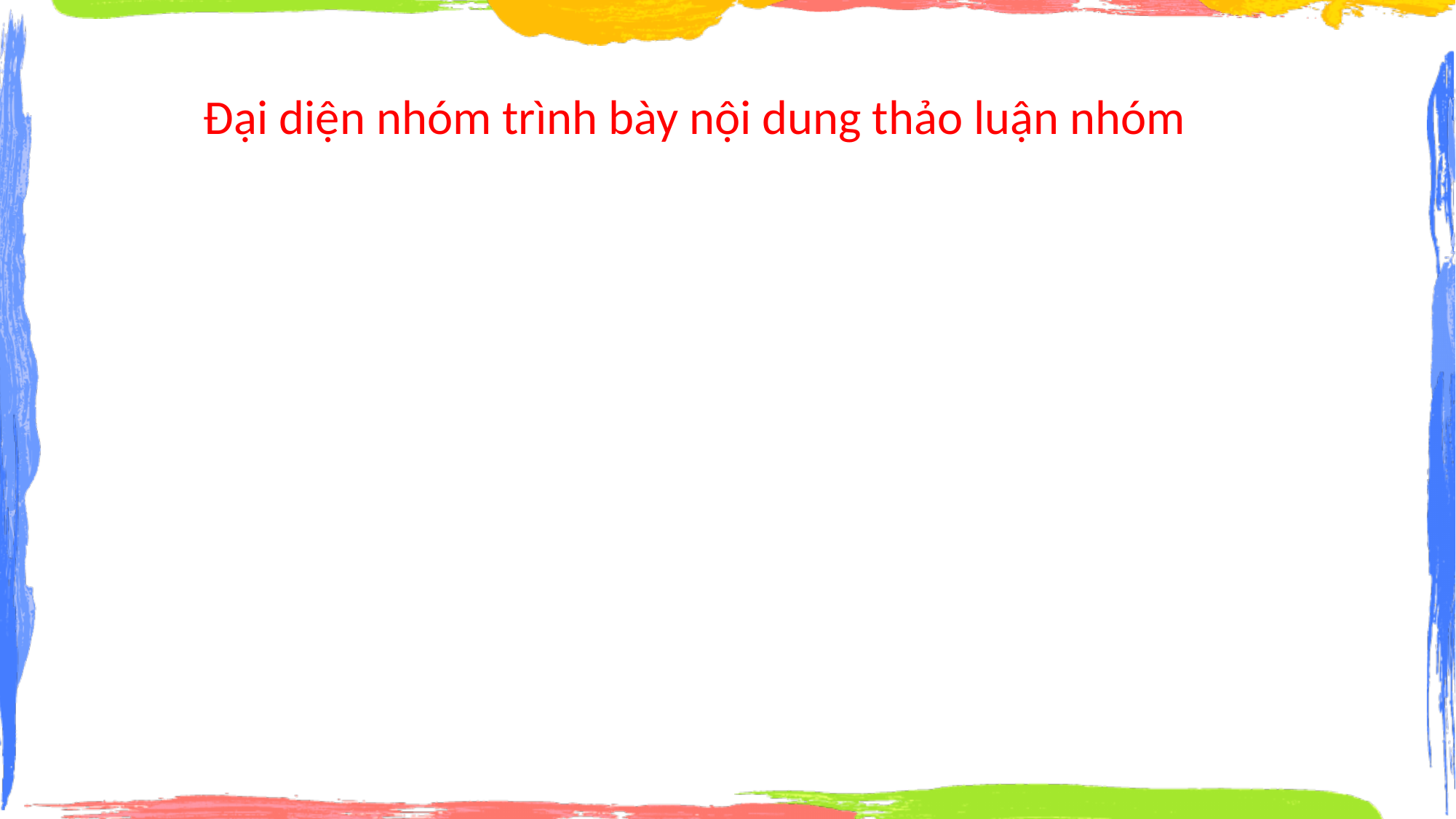

Đại diện nhóm trình bày nội dung thảo luận nhóm